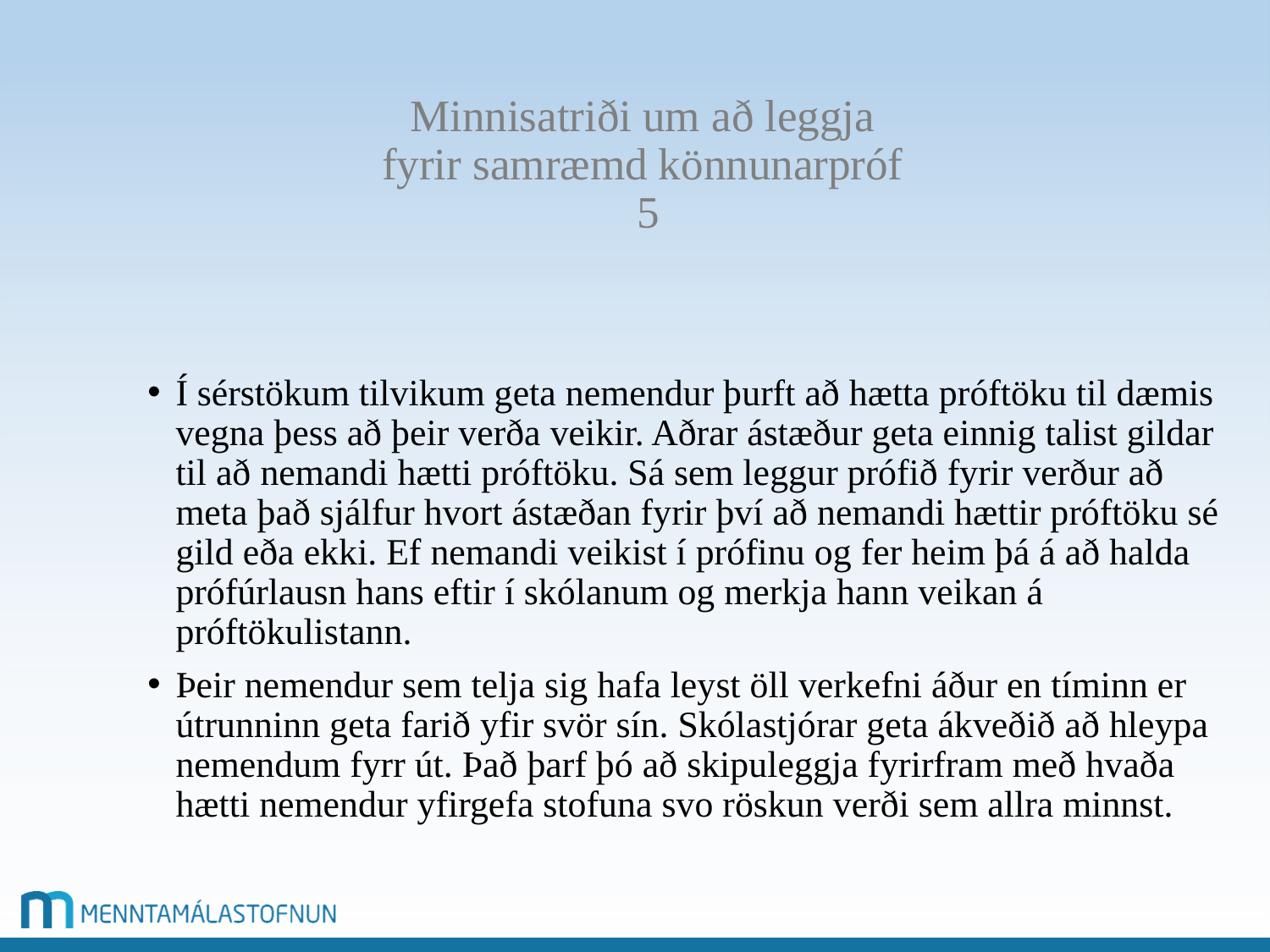

# Minnisatriði um að leggja fyrir samræmd könnunarpróf 5
Í sérstökum tilvikum geta nemendur þurft að hætta próftöku til dæmis vegna þess að þeir verða veikir. Aðrar ástæður geta einnig talist gildar til að nemandi hætti próftöku. Sá sem leggur prófið fyrir verður að meta það sjálfur hvort ástæðan fyrir því að nemandi hættir próftöku sé gild eða ekki. Ef nemandi veikist í prófinu og fer heim þá á að halda prófúrlausn hans eftir í skólanum og merkja hann veikan á próftökulistann.
Þeir nemendur sem telja sig hafa leyst öll verkefni áður en tíminn er útrunninn geta farið yfir svör sín. Skólastjórar geta ákveðið að hleypa nemendum fyrr út. Það þarf þó að skipuleggja fyrirfram með hvaða hætti nemendur yfirgefa stofuna svo röskun verði sem allra minnst.